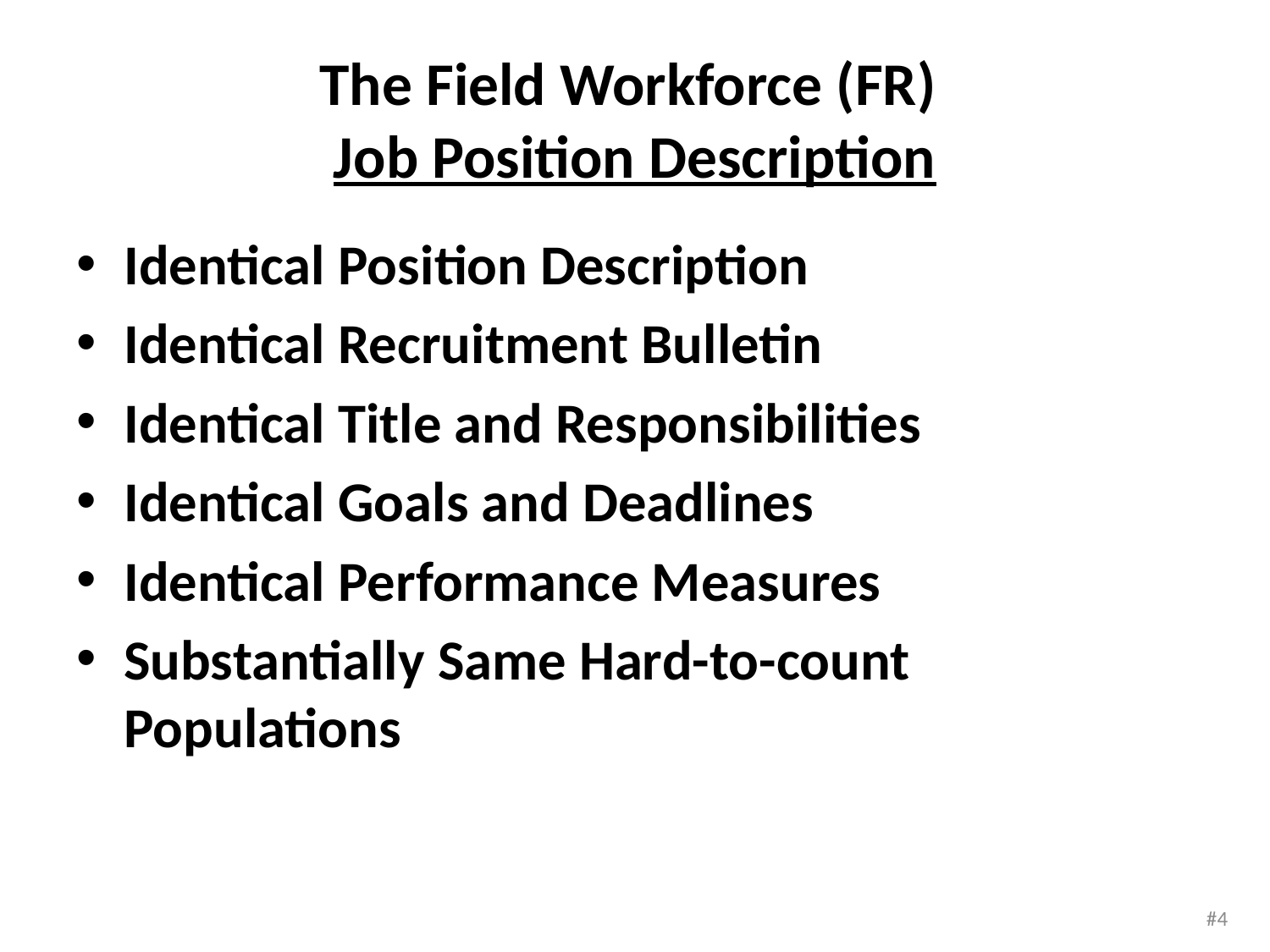

# The Field Workforce (FR) Job Position Description
Identical Position Description
Identical Recruitment Bulletin
Identical Title and Responsibilities
Identical Goals and Deadlines
Identical Performance Measures
Substantially Same Hard-to-count Populations

#4
#4